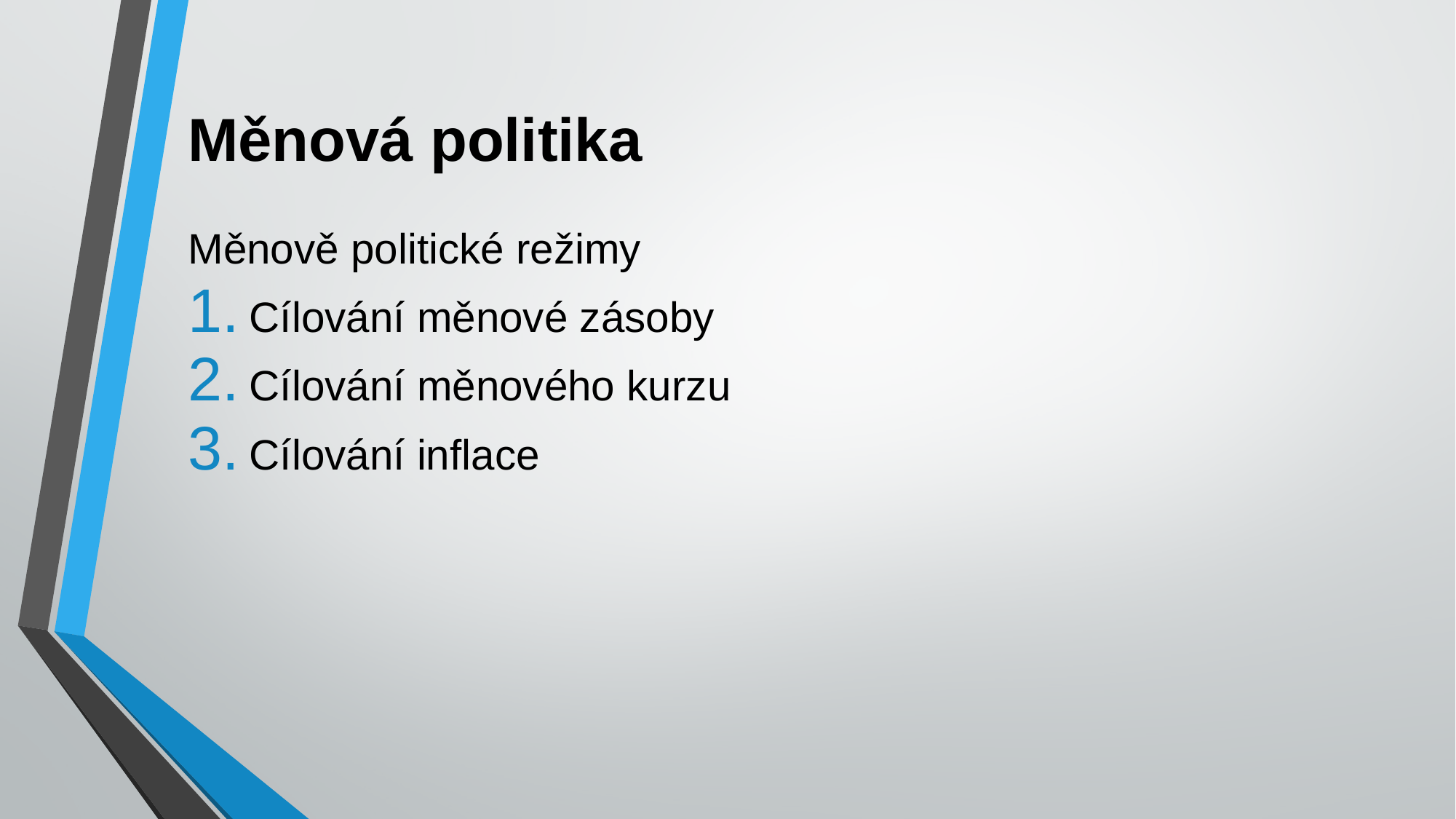

# Měnová politika
Měnově politické režimy
Cílování měnové zásoby
Cílování měnového kurzu
Cílování inflace